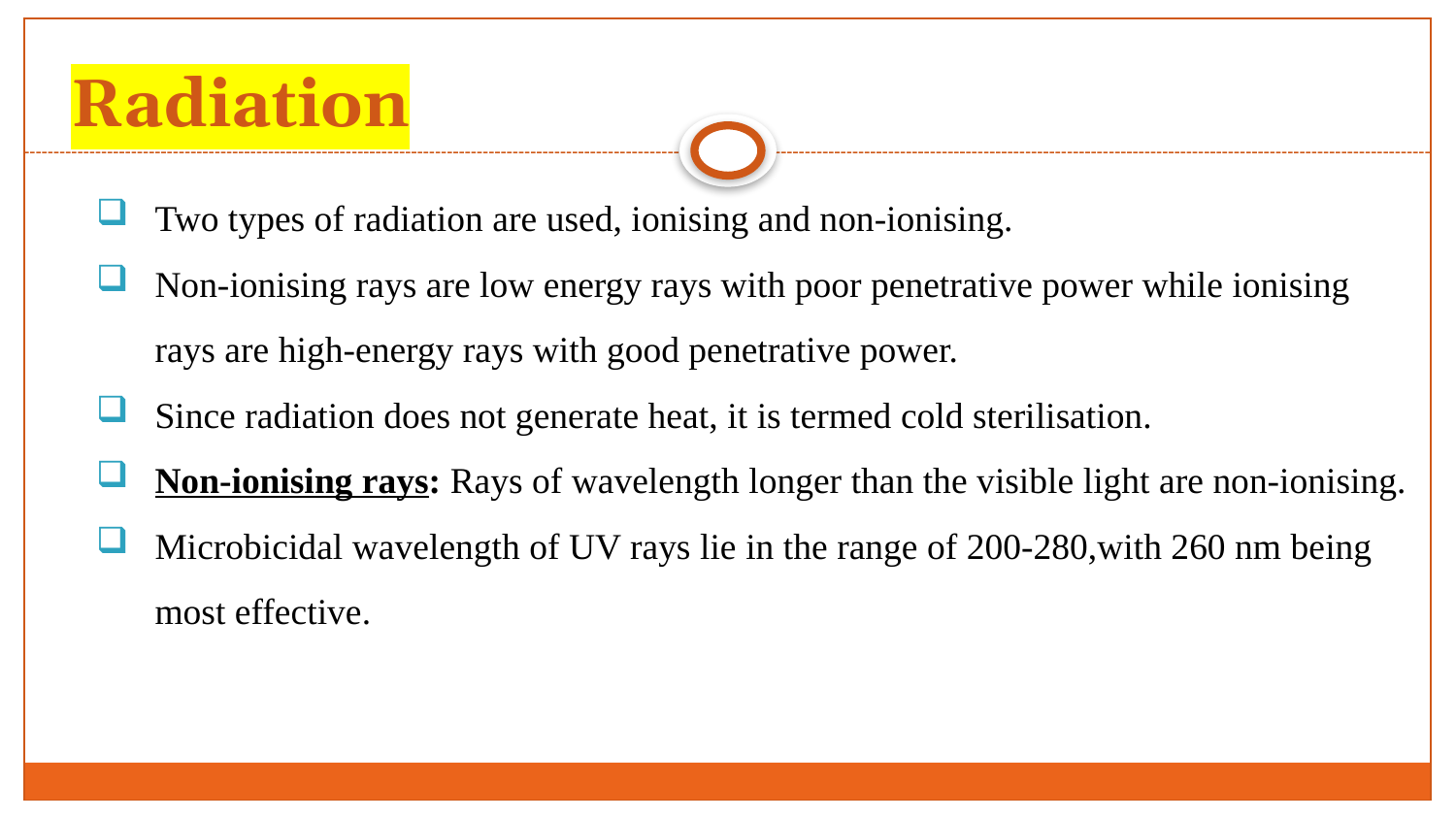

# Radiation
Two types of radiation are used, ionising and non-ionising.
Non-ionising rays are low energy rays with poor penetrative power while ionising rays are high-energy rays with good penetrative power.
Since radiation does not generate heat, it is termed cold sterilisation.
Non-ionising rays: Rays of wavelength longer than the visible light are non-ionising.
Microbicidal wavelength of UV rays lie in the range of 200-280,with 260 nm being most effective.